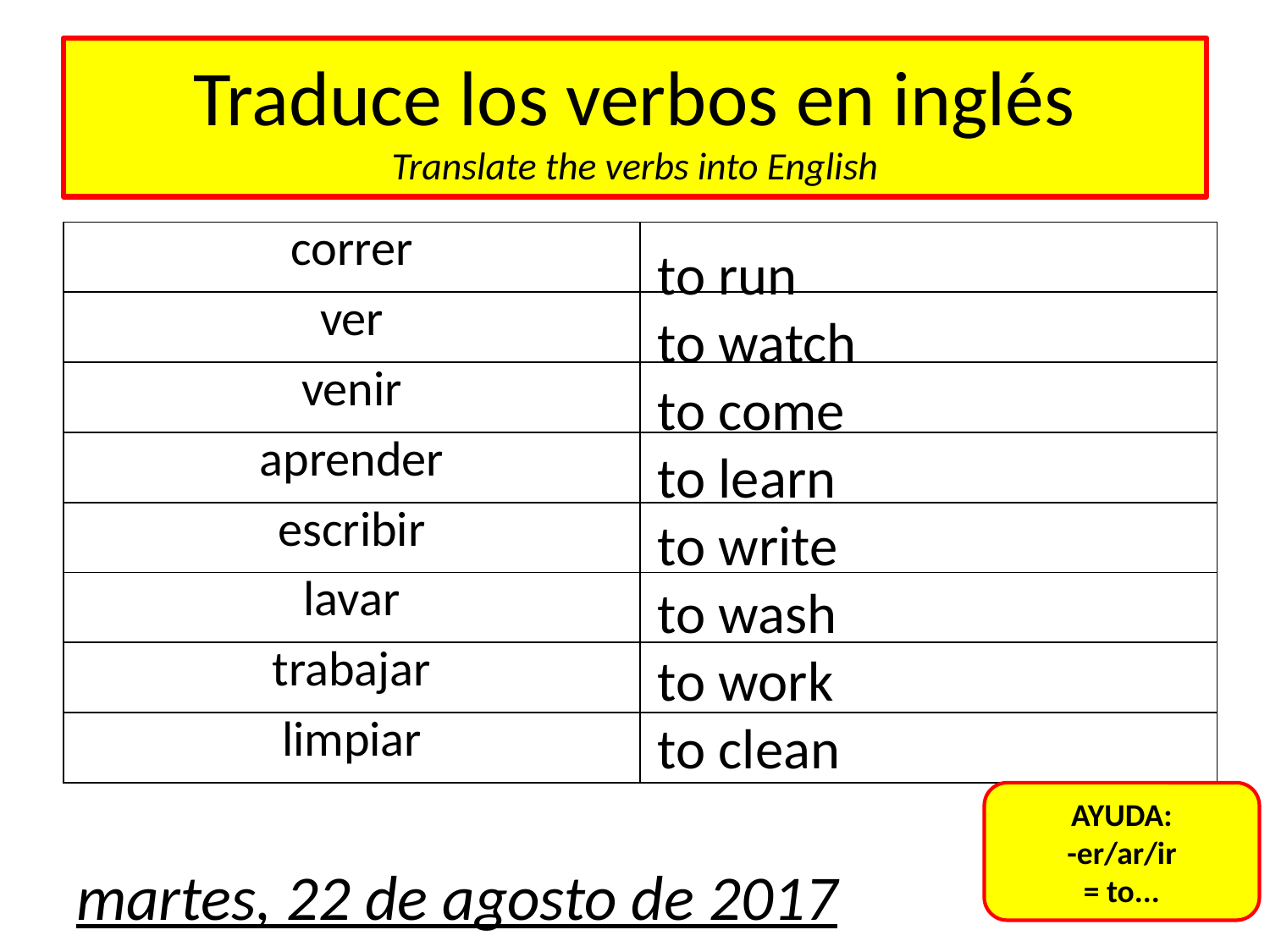

# Traduce los verbos en inglés Translate the verbs into English
| correr |  |
| --- | --- |
| ver |  |
| venir |  |
| aprender |  |
| escribir |  |
| lavar |  |
| trabajar |  |
| limpiar |  |
to run
to watch
to come
to learn
to write
to wash
to work
to clean

AYUDA:
-er/ar/ir
= to...
martes, 22 de agosto de 2017